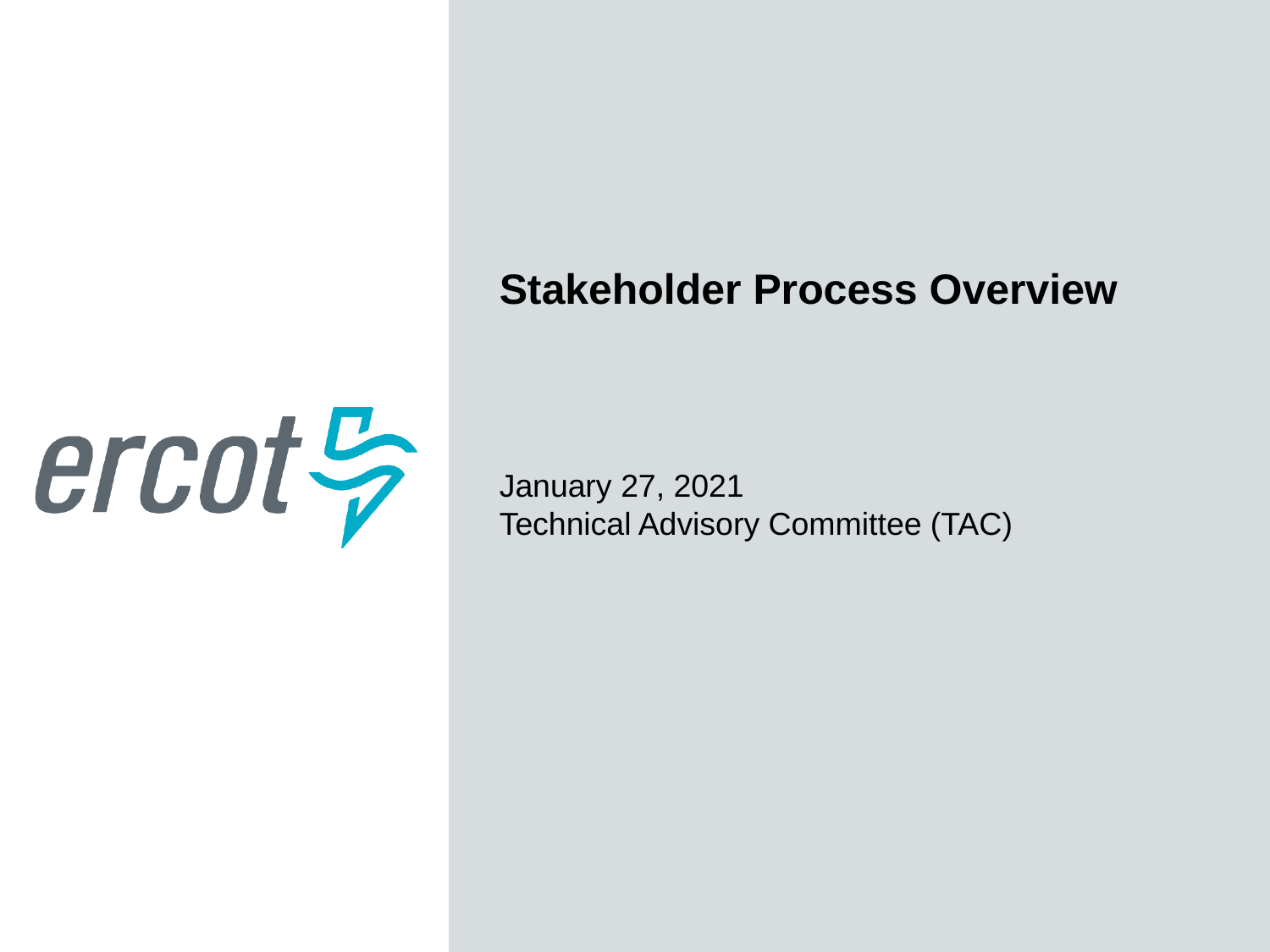

Stakeholder Process Overview

January 27, 2021
Technical Advisory Committee (TAC)